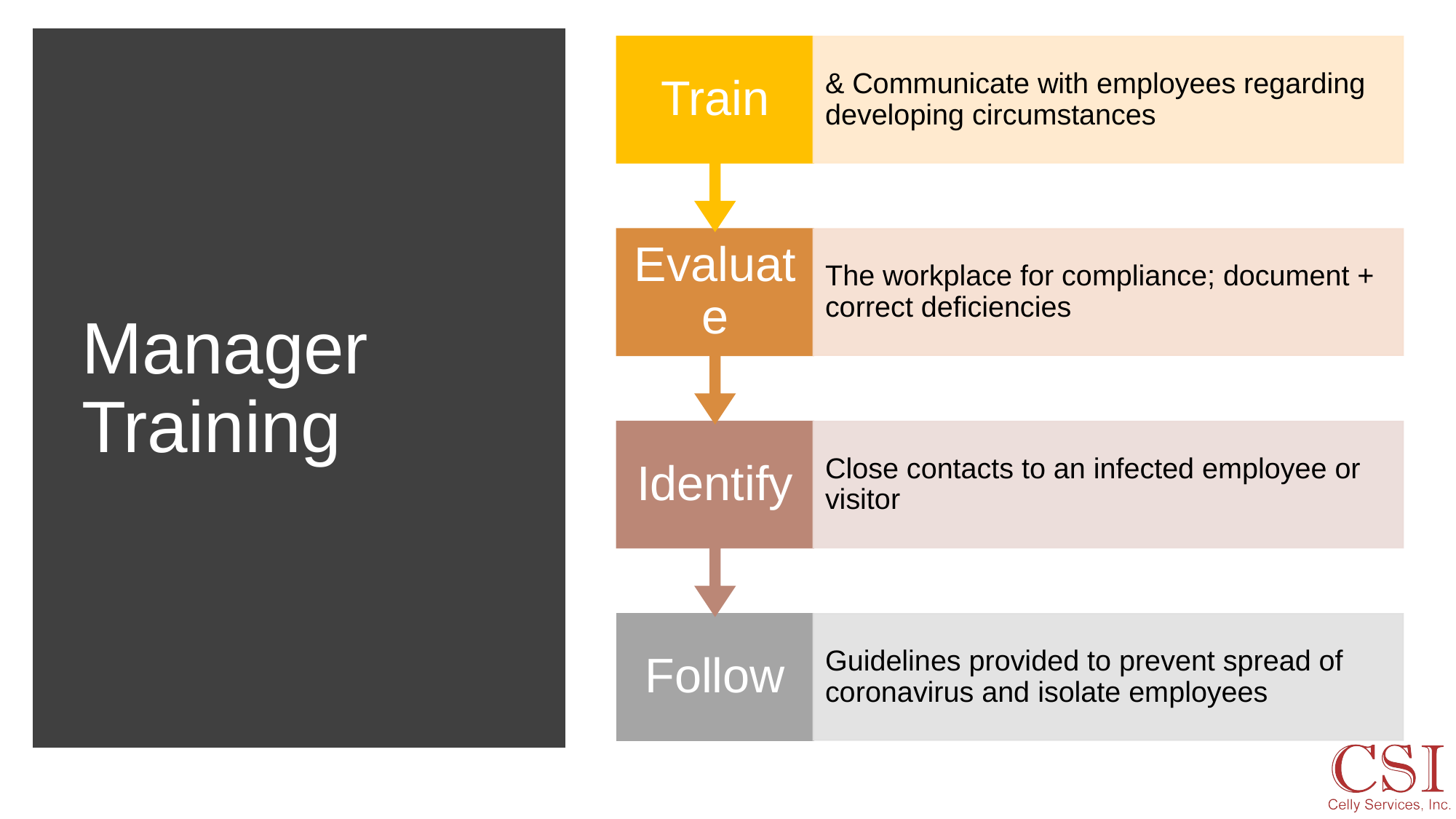

Follow
Guidelines provided to prevent spread of coronavirus and isolate employees
Identify
Close contacts to an infected employee or visitor
Evaluate
The workplace for compliance; document + correct deficiencies
Train
& Communicate with employees regarding developing circumstances
# Manager Training